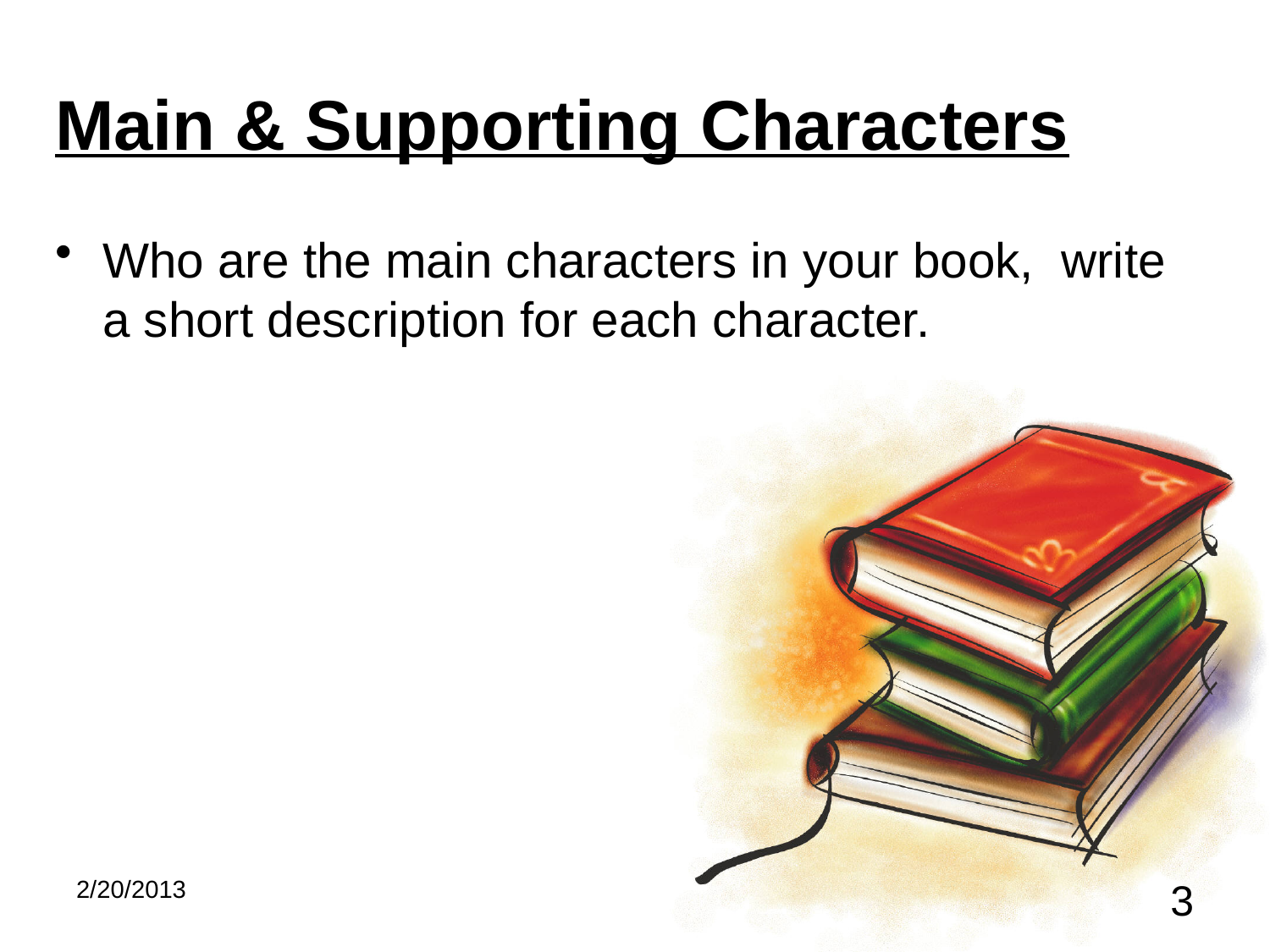

# Main & Supporting Characters
Who are the main characters in your book,  write a short description for each character.

2/20/2013
3